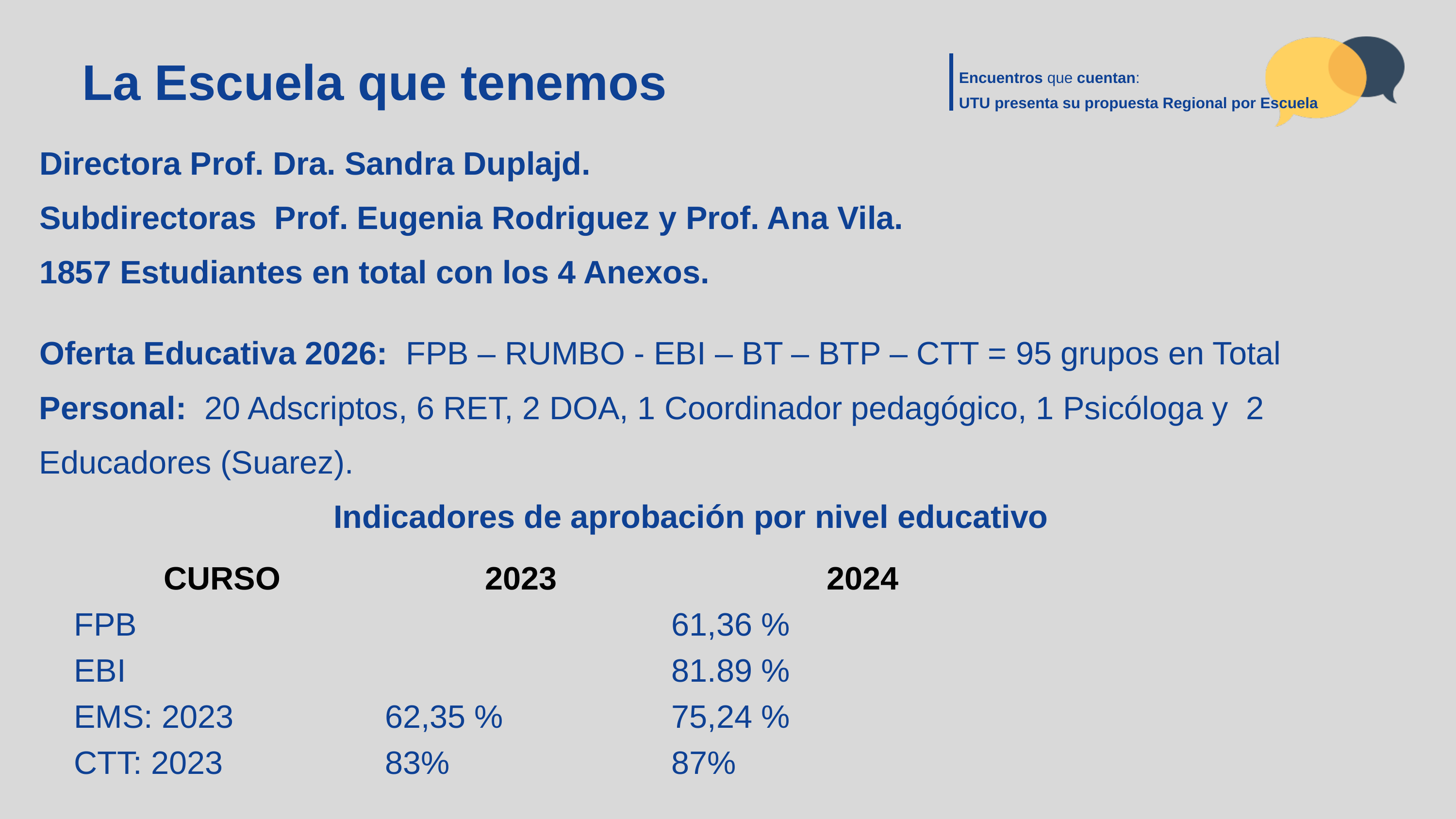

La Escuela que tenemos

Encuentros que cuentan:
UTU presenta su propuesta Regional por Escuela
Directora Prof. Dra. Sandra Duplajd.
Subdirectoras  Prof. Eugenia Rodriguez y Prof. Ana Vila.
1857 Estudiantes en total con los 4 Anexos.
Oferta Educativa 2026:  FPB – RUMBO - EBI – BT – BTP – CTT = 95 grupos en Total
Personal:  20 Adscriptos, 6 RET, 2 DOA, 1 Coordinador pedagógico, 1 Psicóloga y  2 Educadores (Suarez).
Indicadores de aprobación por nivel educativo
| CURSO | 2023 | 2024 |
| --- | --- | --- |
| FPB |  | 61,36 % |
| EBI |  | 81.89 % |
| EMS: 2023 | 62,35 % | 75,24 % |
| CTT: 2023 | 83% | 87% |